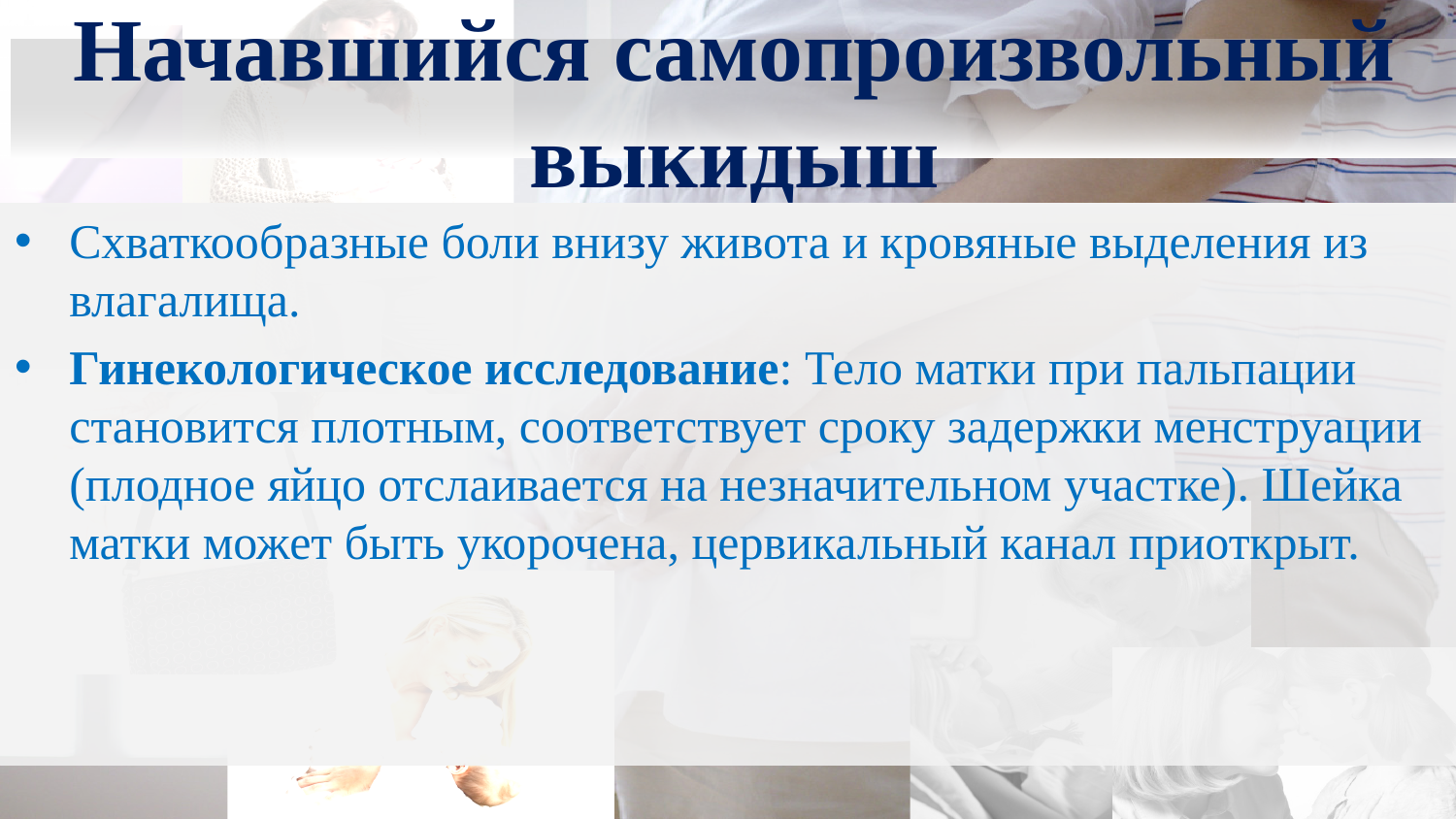

# Начавшийся самопроизвольный выкидыш
Схваткообразные боли внизу живота и кровяные выделения из влагалища.
Гинекологическое исследование: Тело матки при пальпации становится плотным, соответствует сроку задержки менструации (плодное яйцо отслаивается на незначительном участке). Шейка матки может быть укорочена, цервикальный канал приоткрыт.